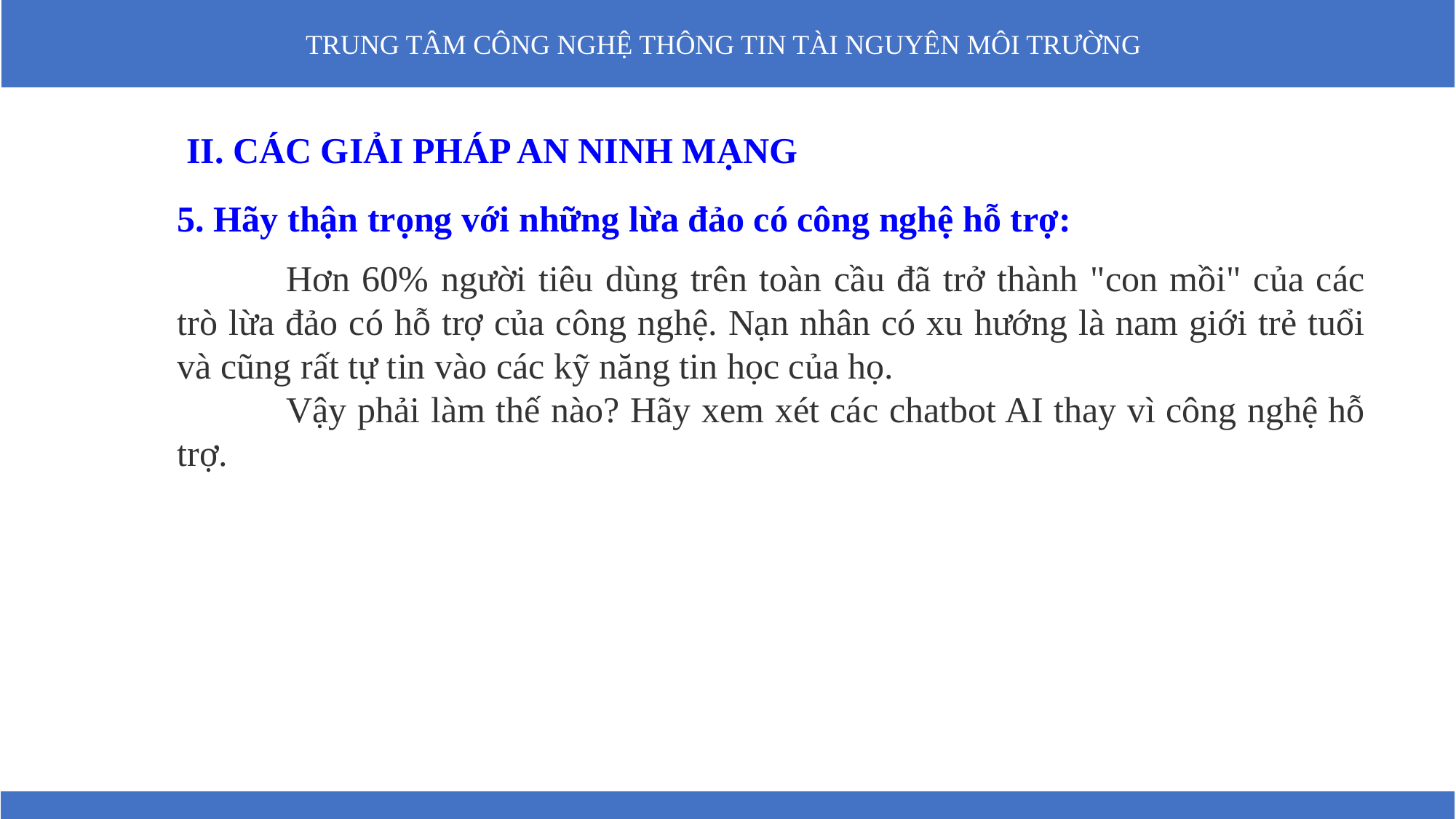

TRUNG TÂM CÔNG NGHỆ THÔNG TIN TÀI NGUYÊN MÔI TRƯỜNG
 II. CÁC GIẢI PHÁP AN NINH MẠNG

5. Hãy thận trọng với những lừa đảo có công nghệ hỗ trợ:
	Hơn 60% người tiêu dùng trên toàn cầu đã trở thành "con mồi" của các trò lừa đảo có hỗ trợ của công nghệ. Nạn nhân có xu hướng là nam giới trẻ tuổi và cũng rất tự tin vào các kỹ năng tin học của họ.
	Vậy phải làm thế nào? Hãy xem xét các chatbot AI thay vì công nghệ hỗ trợ.